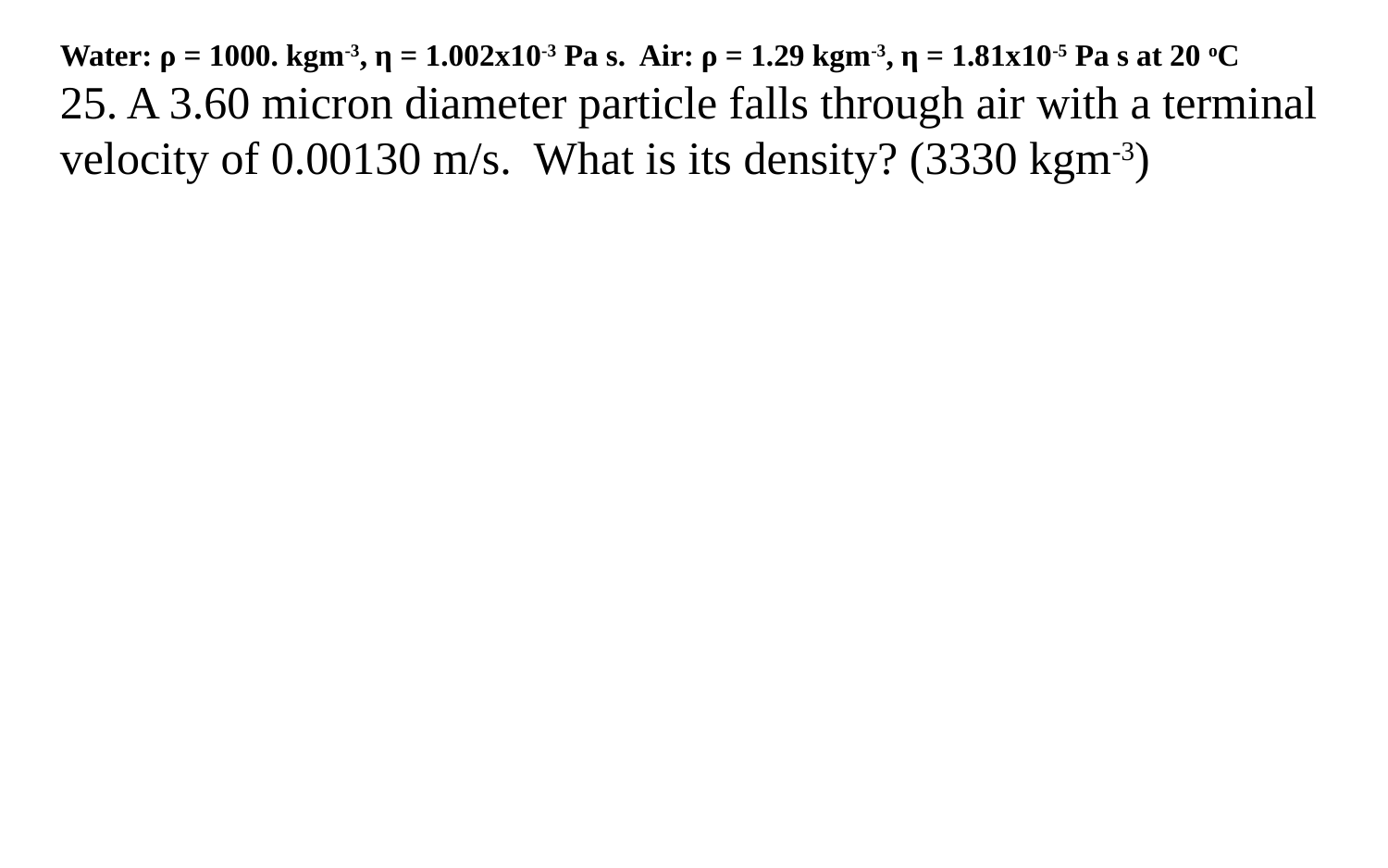

Water: ρ = 1000. kgm-3, η = 1.002x10-3 Pa s.  Air: ρ = 1.29 kgm-3, η = 1.81x10-5 Pa s at 20 oC
25. A 3.60 micron diameter particle falls through air with a terminal velocity of 0.00130 m/s.  What is its density? (3330 kgm-3)